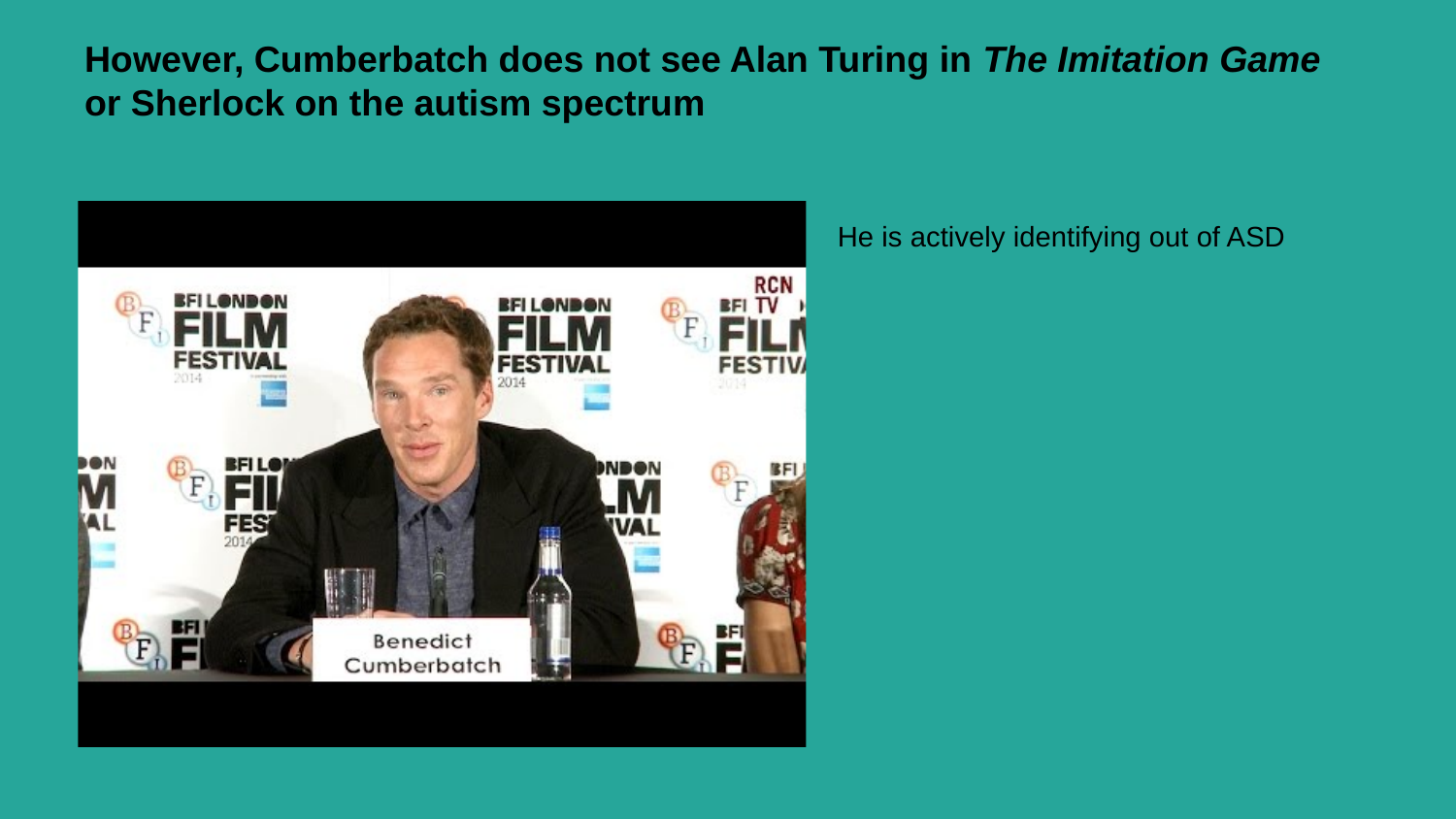

However, Cumberbatch does not see Alan Turing in The Imitation Game or Sherlock on the autism spectrum

He is actively identifying out of ASD